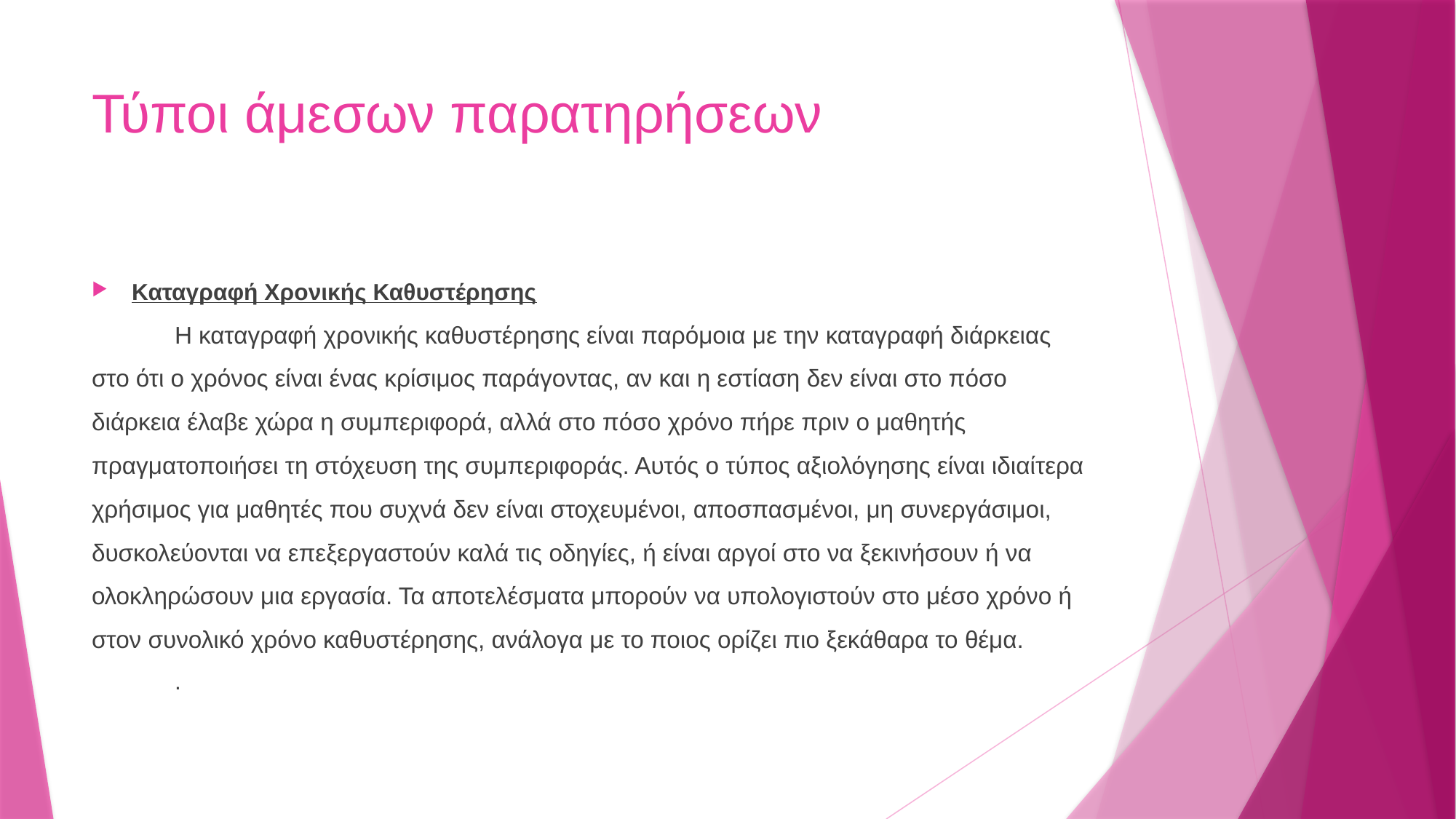

# Τύποι άμεσων παρατηρήσεων
Καταγραφή Χρονικής Καθυστέρησης
	Η καταγραφή χρονικής καθυστέρησης είναι παρόμοια με την καταγραφή διάρκειας στο ότι ο χρόνος είναι ένας κρίσιμος παράγοντας, αν και η εστίαση δεν είναι στο πόσο διάρκεια έλαβε χώρα η συμπεριφορά, αλλά στο πόσο χρόνο πήρε πριν ο μαθητής πραγματοποιήσει τη στόχευση της συμπεριφοράς. Αυτός ο τύπος αξιολόγησης είναι ιδιαίτερα χρήσιμος για μαθητές που συχνά δεν είναι στοχευμένοι, αποσπασμένοι, μη συνεργάσιμοι, δυσκολεύονται να επεξεργαστούν καλά τις οδηγίες, ή είναι αργοί στο να ξεκινήσουν ή να ολοκληρώσουν μια εργασία. Τα αποτελέσματα μπορούν να υπολογιστούν στο μέσο χρόνο ή στον συνολικό χρόνο καθυστέρησης, ανάλογα με το ποιος ορίζει πιο ξεκάθαρα το θέμα.
	.